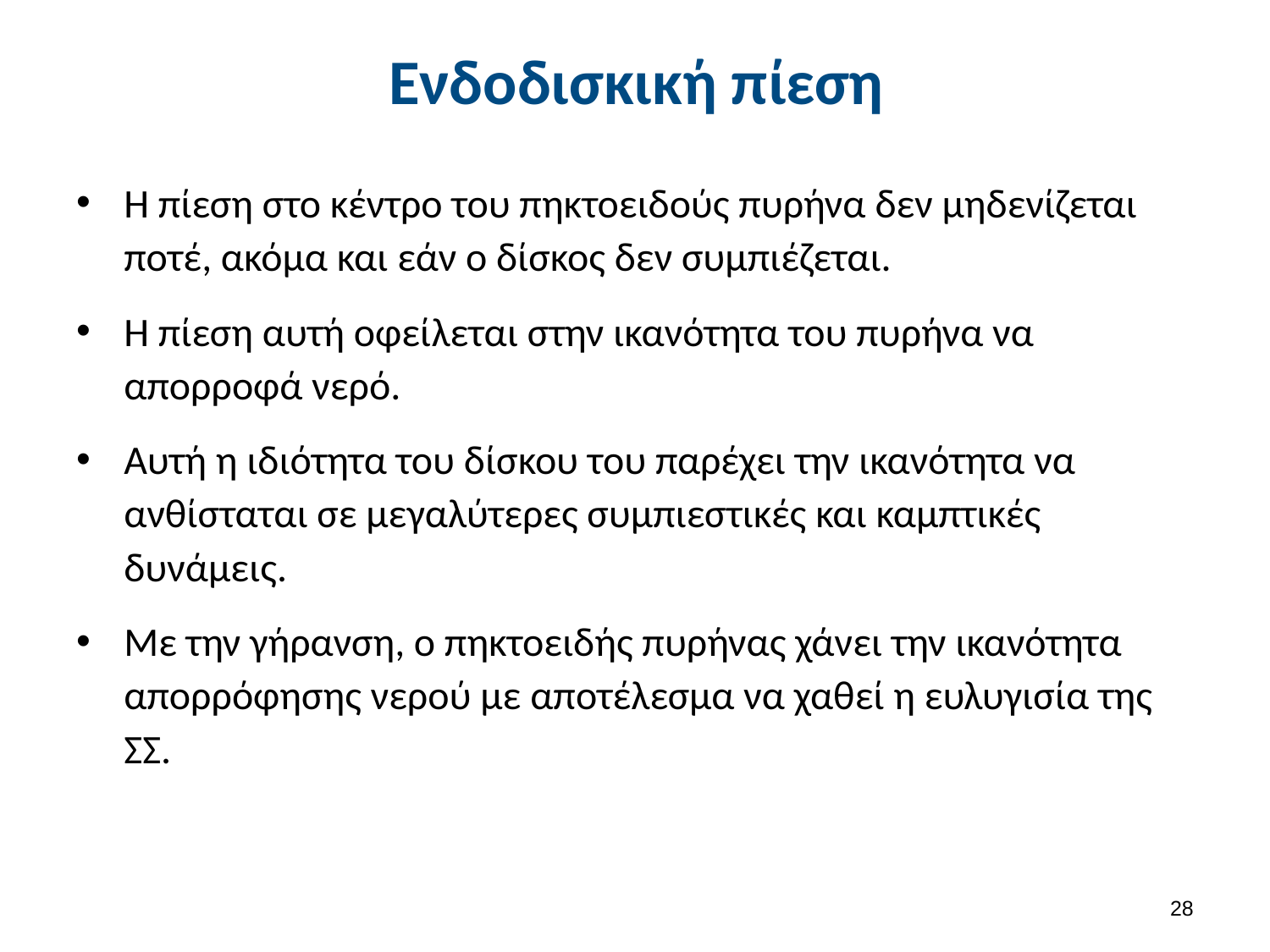

# Ενδοδισκική πίεση
Η πίεση στο κέντρο του πηκτοειδούς πυρήνα δεν μηδενίζεται ποτέ, ακόμα και εάν ο δίσκος δεν συμπιέζεται.
Η πίεση αυτή οφείλεται στην ικανότητα του πυρήνα να απορροφά νερό.
Αυτή η ιδιότητα του δίσκου του παρέχει την ικανότητα να ανθίσταται σε μεγαλύτερες συμπιεστικές και καμπτικές δυνάμεις.
Με την γήρανση, ο πηκτοειδής πυρήνας χάνει την ικανότητα απορρόφησης νερού με αποτέλεσμα να χαθεί η ευλυγισία της ΣΣ.
28